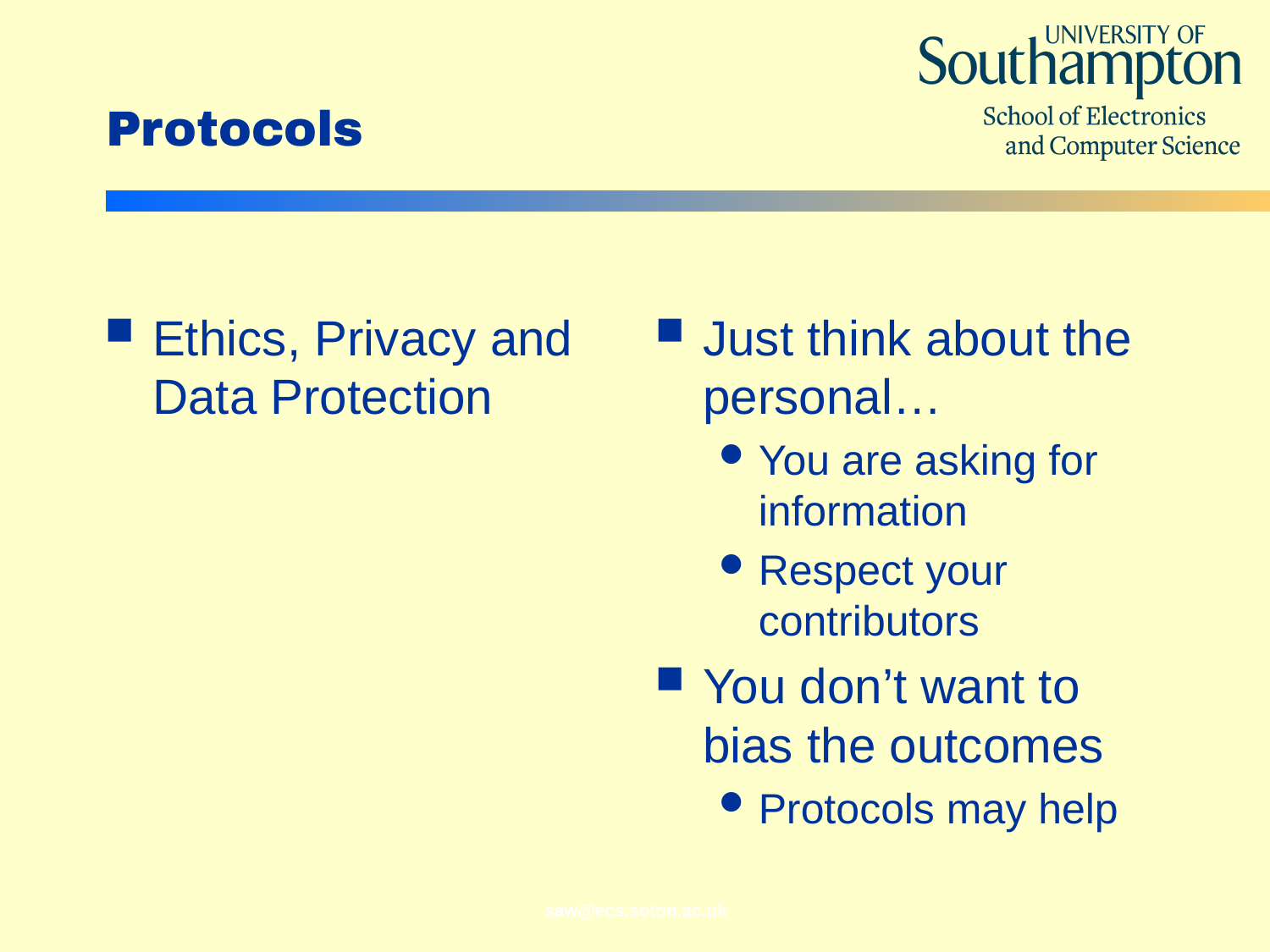

# Protocols
Ethics, Privacy and Data Protection
Just think about the personal…
You are asking for information
Respect your contributors
You don’t want to bias the outcomes
Protocols may help

saw@ecs.soton.ac.uk